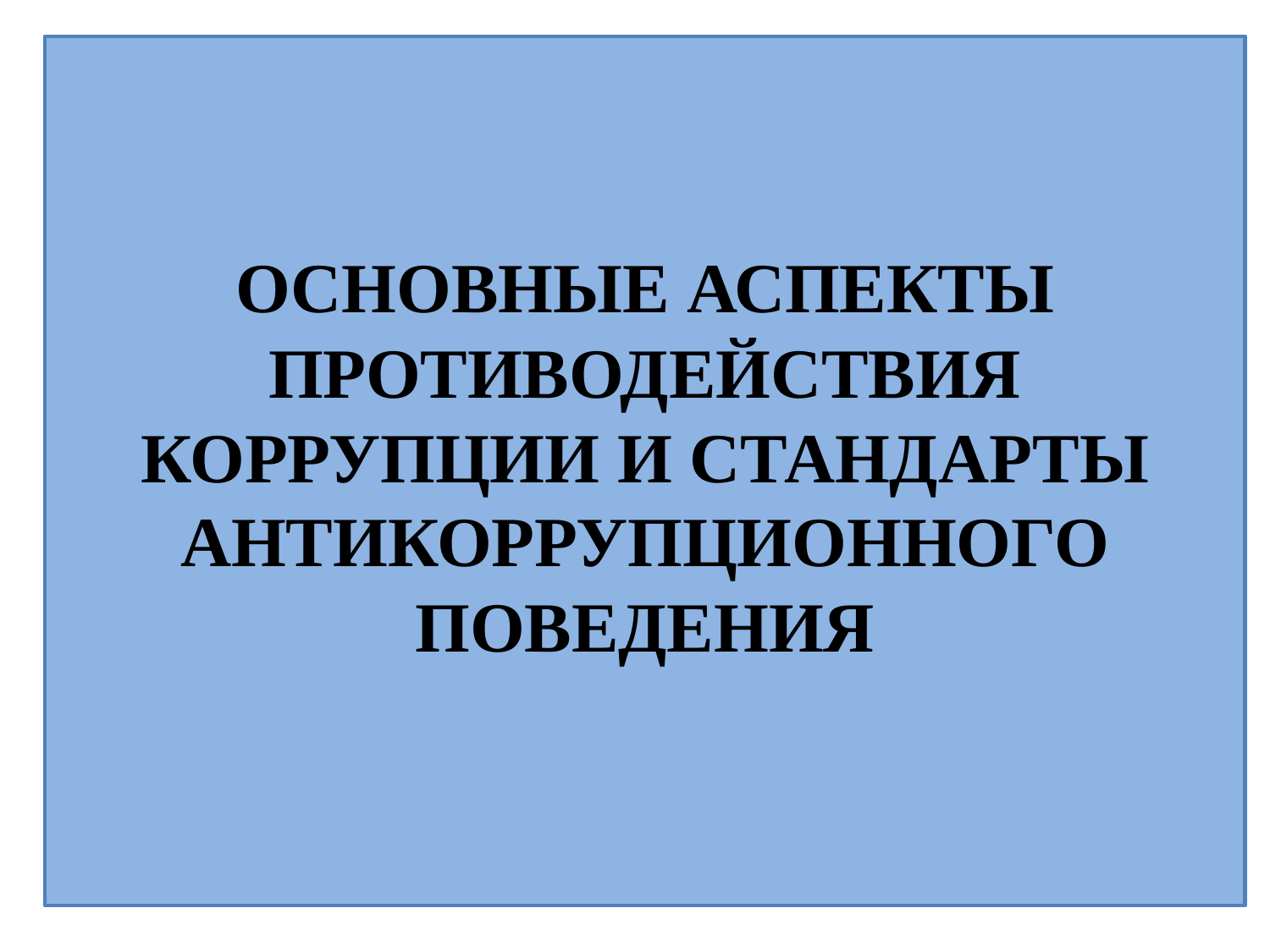

# ОСНОВНЫЕ АСПЕКТЫ ПРОТИВОДЕЙСТВИЯ КОРРУПЦИИ И СТАНДАРТЫ АНТИКОРРУПЦИОННОГО ПОВЕДЕНИЯ